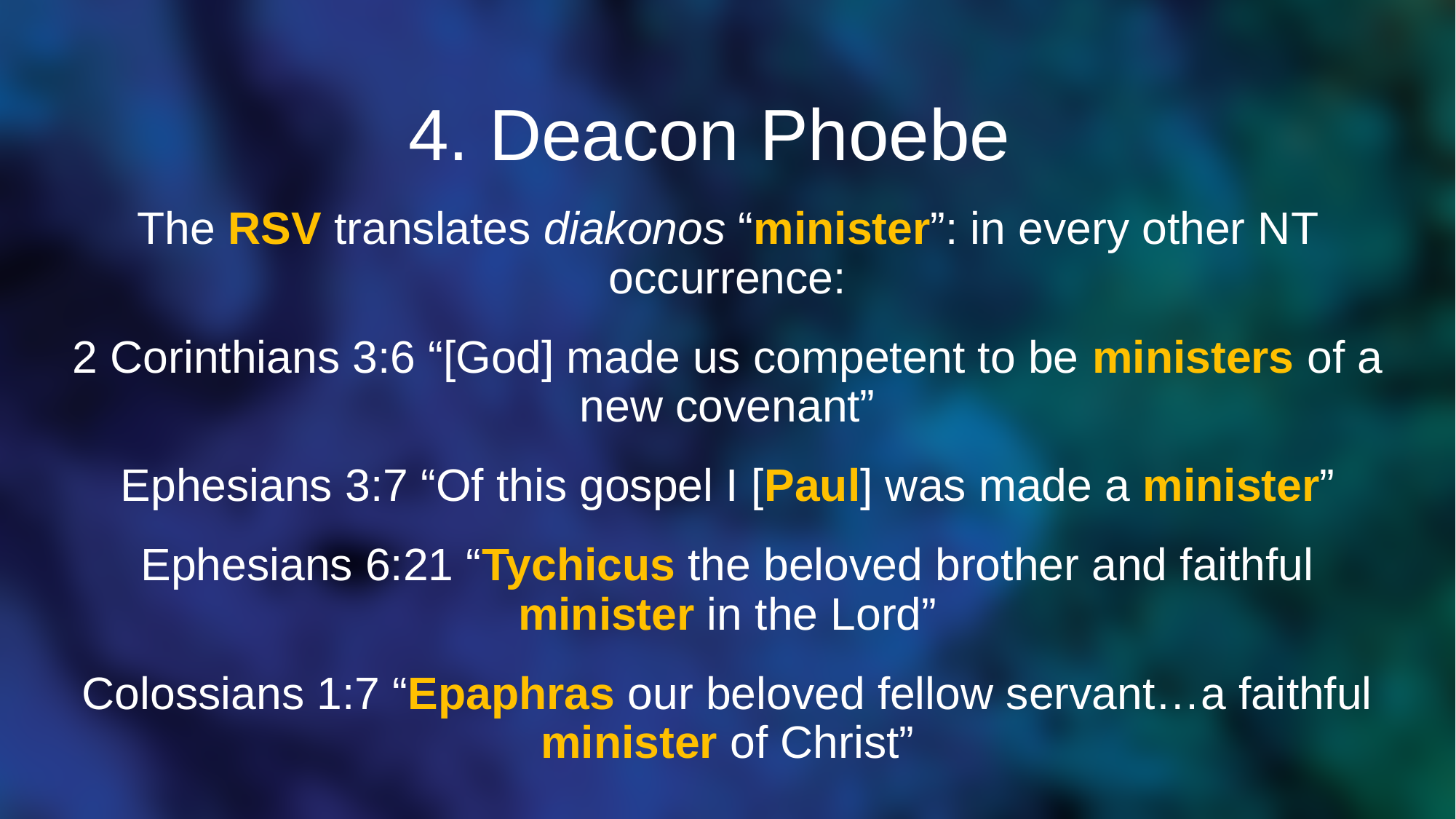

# 4. Deacon Phoebe

The RSV translates diakonos “minister”: in every other NT occurrence:
2 Corinthians 3:6 “[God] made us competent to be ministers of a new covenant”
Ephesians 3:7 “Of this gospel I [Paul] was made a minister”
Ephesians 6:21 “Tychicus the beloved brother and faithful minister in the Lord”
Colossians 1:7 “Epaphras our beloved fellow servant…a faithful minister of Christ”